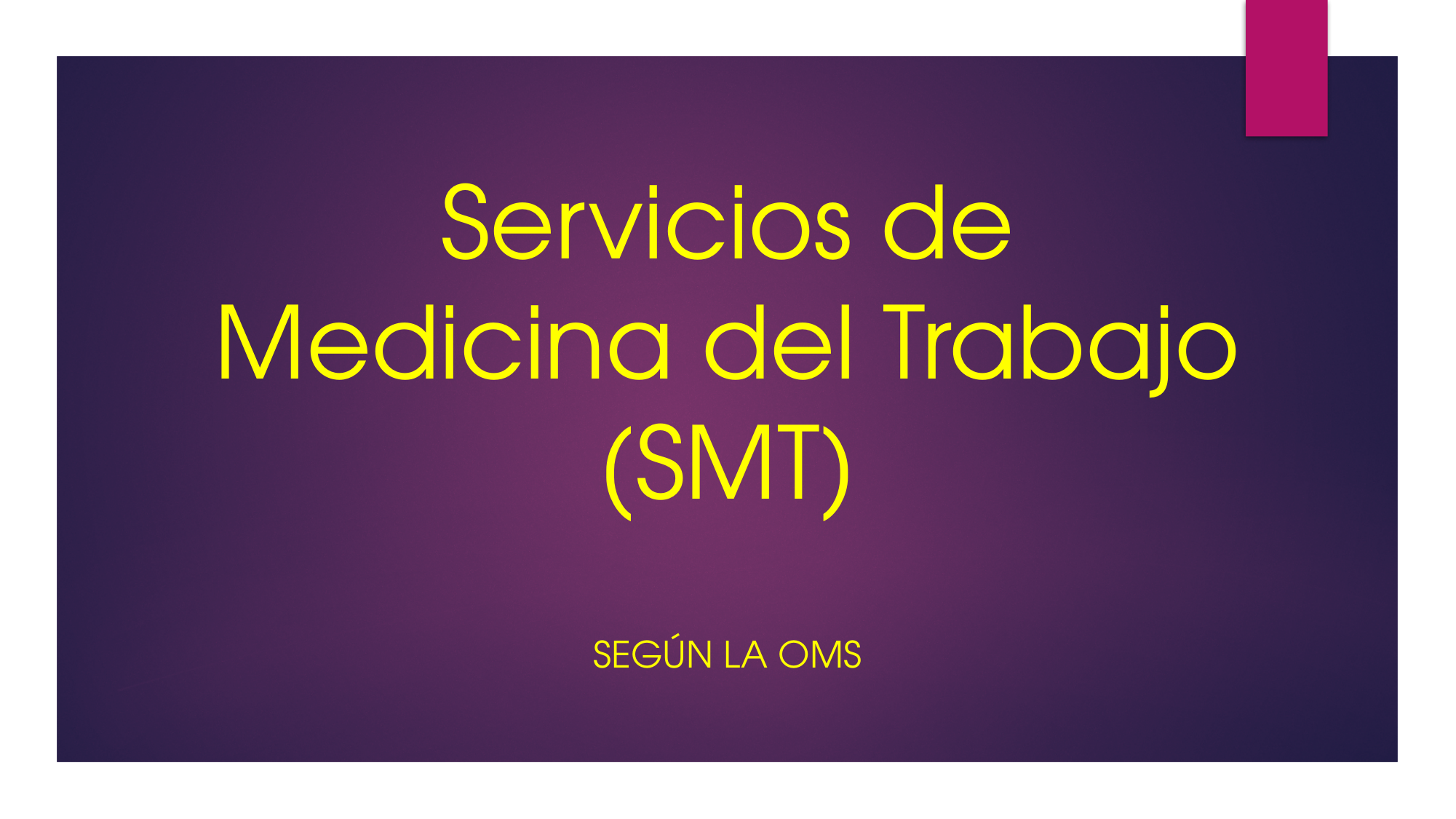

# Servicios de Medicina del Trabajo (SMT)
SEGÚN LA OMS